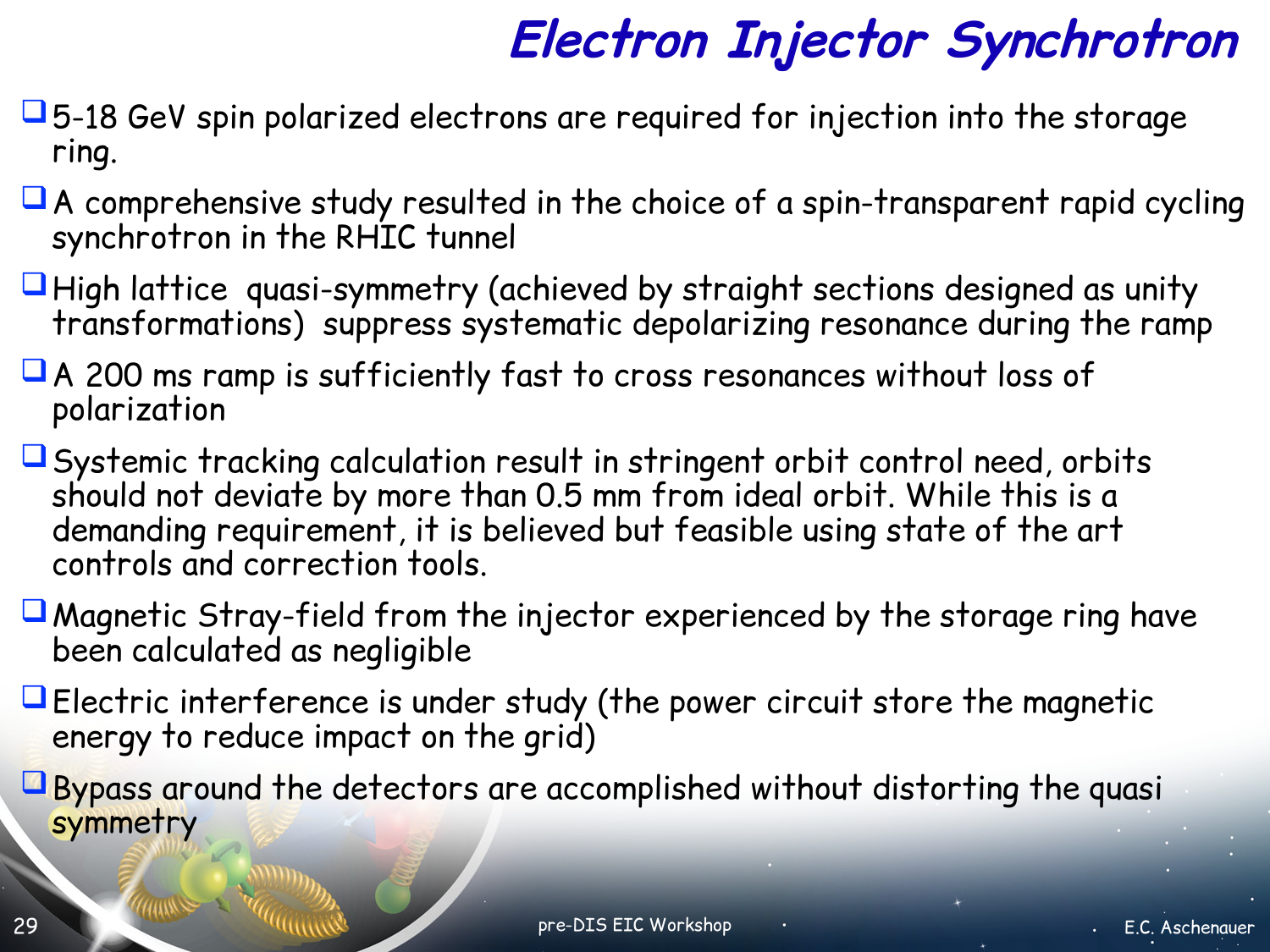

# Electron Injector Synchrotron
5-18 GeV spin polarized electrons are required for injection into the storage ring.
A comprehensive study resulted in the choice of a spin-transparent rapid cycling synchrotron in the RHIC tunnel
High lattice  quasi-symmetry (achieved by straight sections designed as unity transformations)  suppress systematic depolarizing resonance during the ramp
A 200 ms ramp is sufficiently fast to cross resonances without loss of polarization
Systemic tracking calculation result in stringent orbit control need, orbits should not deviate by more than 0.5 mm from ideal orbit. While this is a demanding requirement, it is believed but feasible using state of the art controls and correction tools.
Magnetic Stray-field from the injector experienced by the storage ring have been calculated as negligible
Electric interference is under study (the power circuit store the magnetic energy to reduce impact on the grid)
Bypass around the detectors are accomplished without distorting the quasi symmetry
pre-DIS EIC Workshop
E.C. Aschenauer
29